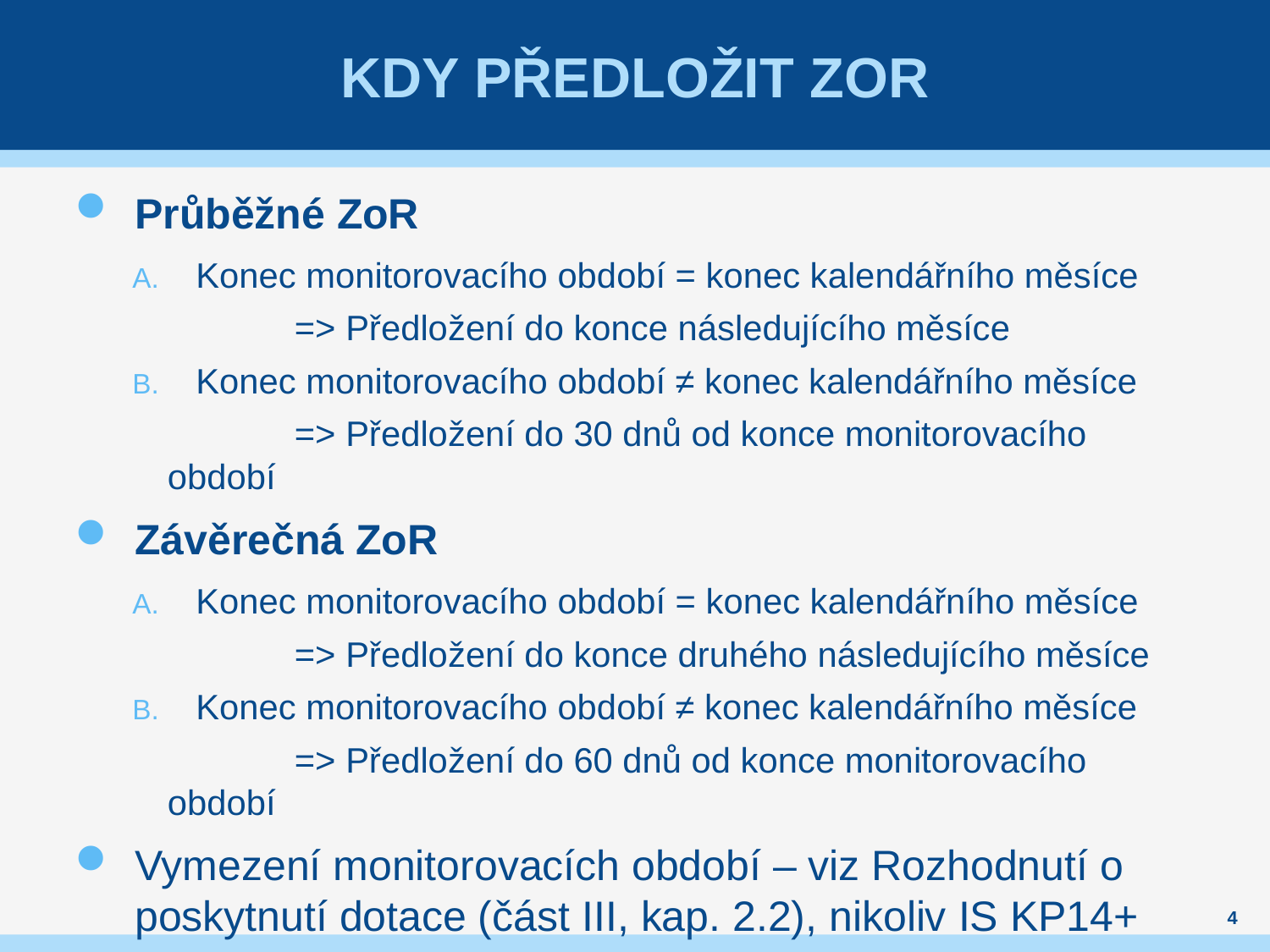

# Kdy předložit zor
Průběžné ZoR
Konec monitorovacího období = konec kalendářního měsíce
	=> Předložení do konce následujícího měsíce
Konec monitorovacího období ≠ konec kalendářního měsíce
	=> Předložení do 30 dnů od konce monitorovacího období
Závěrečná ZoR
Konec monitorovacího období = konec kalendářního měsíce
	=> Předložení do konce druhého následujícího měsíce
Konec monitorovacího období ≠ konec kalendářního měsíce
	=> Předložení do 60 dnů od konce monitorovacího období
Vymezení monitorovacích období – viz Rozhodnutí o poskytnutí dotace (část III, kap. 2.2), nikoliv IS KP14+
Pozdní předložení = sankce 0,5 % z dotace

4